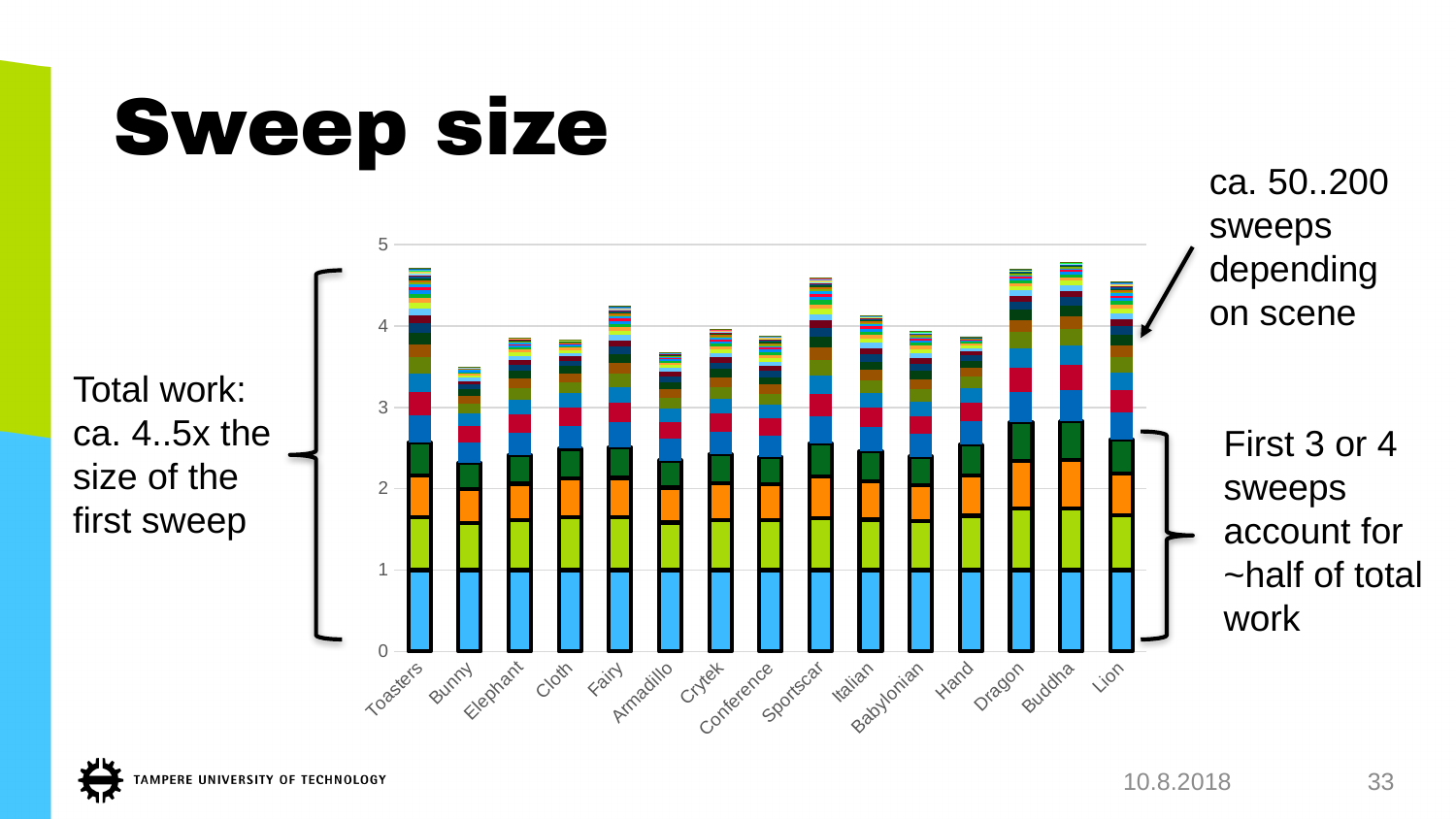

# Sweep size
ca. 50..200 sweeps depending on scene

### Chart

| Category |  |  |  |  |  |  |  |  |  |  |  |  |  |  |  |  |  |  |  |  |  |  |  |  |  |  |  |  |  |  |  |  |
|---|---|---|---|---|---|---|---|---|---|---|---|---|---|---|---|---|---|---|---|---|---|---|---|---|---|---|---|---|---|---|---|---|
| Toasters | 1.0 | 0.6530832062 | 0.505879185 | 0.4092092272 | 0.3384794902 | 0.279149089 | 0.2330131945 | 0.195853155 | 0.163181043 | 0.137869132 | 0.1167758729 | 0.0995422314 | 0.08428327798 | 0.07117852975 | 0.05950991832 | 0.05089309757 | 0.04353289651 | 0.03760883224 | 0.03249259492 | 0.02827394309 | 0.02495287676 | 0.02208060318 | 0.01992639799 | 0.01822098555 | 0.01615653891 | 0.01382281662 | 0.01238667983 | 0.01130957724 | 0.01014271609 | 0.009155372049 | 0.007898752356 | 0.006731891213 |
| Bunny | 1.0 | 0.5734504636 | 0.4194011426 | 0.3235724744 | 0.2537392702 | 0.1987626676 | 0.155800534 | 0.1222691126 | 0.0961157523 | 0.07556053168 | 0.05916803032 | 0.04646455947 | 0.03674676313 | 0.02923951425 | 0.02302414377 | 0.01812936009 | 0.01441162116 | 0.01151207189 | 0.008985731921 | 0.007162747969 | 0.005612493899 | 0.004406740734 | 0.003416300634 | 0.002669882008 | 0.002067005426 | 0.001607670887 | 0.001220107369 | 0.0009617316912 | 0.0007751270347 | 0.0006459391956 | 0.0005167513565 | 0.000373209313 |
| Elephant | 1.0 | 0.6096316076 | 0.4525863088 | 0.351745079 | 0.2784801153 | 0.2223941965 | 0.1785013824 | 0.1431626456 | 0.1157281599 | 0.09330324441 | 0.0759115291 | 0.0619698008 | 0.0502965571 | 0.04115172854 | 0.0337437085 | 0.02754082091 | 0.02240128547 | 0.01830147215 | 0.01495782036 | 0.01232307002 | 0.01006640043 | 0.008341406933 | 0.006852713911 | 0.005706656585 | 0.00477326969 | 0.004028923179 | 0.00332002174 | 0.002764715612 | 0.002386634845 | 0.002020369101 | 0.00168954843 | 0.00145324795 |
| Cloth | 1.0 | 0.6477501897 | 0.4783367668 | 0.3648053779 | 0.283042394 | 0.222129459 | 0.1750081318 | 0.1384907297 | 0.109541364 | 0.08657703567 | 0.06835086198 | 0.05384365174 | 0.04253496693 | 0.03376341754 | 0.02693266833 | 0.02135964437 | 0.01690339369 | 0.01320611515 | 0.01045213054 | 0.008370378402 | 0.006657269869 | 0.005280277567 | 0.004228559037 | 0.003350319853 | 0.002667244931 | 0.002179334273 | 0.001767320828 | 0.001387834761 | 0.001138458202 | 0.0009216090209 | 0.0007372872167 | 0.0005854927898 |
| Fairy | 1.0 | 0.6451753706 | 0.4873619463 | 0.3795149239 | 0.3007403068 | 0.2411711665 | 0.1964081623 | 0.1609090439 | 0.1327268446 | 0.1099031111 | 0.0915648673 | 0.07692528587 | 0.06484145718 | 0.05456675684 | 0.04614138769 | 0.03932413262 | 0.03350046233 | 0.02853253847 | 0.02434569858 | 0.0208882533 | 0.01785006633 | 0.01530580012 | 0.01314058937 | 0.01144632632 | 0.009964564058 | 0.008666586261 | 0.007558136196 | 0.006616240804 | 0.005806440497 | 0.00507130263 | 0.004491232907 | 0.003997312152 |
| Armadillo | 1.0 | 0.5832980515 | 0.430005551 | 0.333808462 | 0.2632777292 | 0.2086520459 | 0.1665114266 | 0.1335817174 | 0.1070780058 | 0.08632758475 | 0.06915238929 | 0.05549596846 | 0.04469031961 | 0.03613800371 | 0.02945797699 | 0.02405280044 | 0.01950850057 | 0.01592386651 | 0.01295548844 | 0.01052339421 | 0.008627583806 | 0.007126929916 | 0.005866192479 | 0.004779512076 | 0.003876297195 | 0.003109505396 | 0.002512066386 | 0.002041641969 | 0.001688823657 | 0.001359526565 | 0.001129018601 | 0.0009220318571 |
| Crytek | 1.0 | 0.6098746697 | 0.4566720174 | 0.3536815535 | 0.279798831 | 0.224420152 | 0.1809873145 | 0.1468961021 | 0.119561363 | 0.09776296675 | 0.08008632424 | 0.06586798949 | 0.05449027136 | 0.04511433005 | 0.03767153321 | 0.03178440292 | 0.02701064183 | 0.02312910126 | 0.0198538131 | 0.01701700938 | 0.01467969665 | 0.0126169133 | 0.01094304659 | 0.009494141467 | 0.00826638502 | 0.007149202912 | 0.006222666214 | 0.00546008457 | 0.004728006192 | 0.004152257051 | 0.003675643524 | 0.003218094537 |
| Conference | 1.0 | 0.6084065711 | 0.4452971654 | 0.3382928684 | 0.2630545879 | 0.2078194904 | 0.1666177433 | 0.1361425969 | 0.1117787484 | 0.09209386218 | 0.07642658839 | 0.06361691217 | 0.05350568513 | 0.04524411593 | 0.03836536931 | 0.03280932256 | 0.02820109282 | 0.02443458117 | 0.02129051652 | 0.01868755637 | 0.01645594242 | 0.01462750438 | 0.01300772754 | 0.01163551485 | 0.01043659705 | 0.009333168291 | 0.008367668123 | 0.007441070892 | 0.006592279535 | 0.005853123729 | 0.005117504553 | 0.004353592333 |
| Sportscar | 1.0 | 0.6375163229 | 0.5082985277 | 0.4097994066 | 0.3347920135 | 0.2751655552 | 0.2270025286 | 0.1878507561 | 0.1558428613 | 0.1301082879 | 0.1091418375 | 0.0917938443 | 0.07759247999 | 0.06594297524 | 0.05648647481 | 0.04840890891 | 0.04169366388 | 0.03608156647 | 0.03107752935 | 0.02681113913 | 0.02322923208 | 0.02002943942 | 0.01731808863 | 0.01499217496 | 0.01300850288 | 0.0113006177 | 0.009898424027 | 0.008652398848 | 0.007496087481 | 0.006515881006 | 0.005715102157 | 0.005023973524 |
| Italian | 1.0 | 0.6178654802 | 0.4752125632 | 0.3712520346 | 0.2936289943 | 0.234001542 | 0.187931016 | 0.1527349439 | 0.12592896 | 0.1051384605 | 0.08866882978 | 0.07533142723 | 0.06413571918 | 0.05464801251 | 0.04649618778 | 0.03953835775 | 0.03363798938 | 0.02856217339 | 0.02407800051 | 0.02034609783 | 0.01706662812 | 0.01434132185 | 0.01210860533 | 0.01020785145 | 0.008609611925 | 0.007198770667 | 0.006026192924 | 0.004974085496 | 0.00409331363 | 0.003365137497 | 0.002805619806 | 0.002331769896 |
| Babylonian | 1.0 | 0.5968528138 | 0.4495605785 | 0.3477472646 | 0.2759150612 | 0.2207012334 | 0.1812053275 | 0.1502477249 | 0.1243446697 | 0.103250038 | 0.0858892882 | 0.07156807031 | 0.05939793656 | 0.04925482443 | 0.04095664215 | 0.03390909018 | 0.02809415946 | 0.0232136997 | 0.01900557881 | 0.01558785628 | 0.01277844033 | 0.01045326845 | 0.008528298262 | 0.007005530788 | 0.005760903495 | 0.004770404284 | 0.003963997855 | 0.00325964286 | 0.002687354427 | 0.002207112385 | 0.001814914717 | 0.00148875033 |
| Hand | 1.0 | 0.6667903939 | 0.4969831945 | 0.3780859247 | 0.2926744325 | 0.2267553226 | 0.1769711578 | 0.138672239 | 0.1087058133 | 0.08489978096 | 0.06633764393 | 0.05171339278 | 0.04044963386 | 0.0315779344 | 0.02468281536 | 0.01933352274 | 0.01518789734 | 0.01183351511 | 0.009262738557 | 0.007260190693 | 0.005662429391 | 0.004446542206 | 0.003467416973 | 0.00268686628 | 0.002109472617 | 0.001622201245 | 0.001264767072 | 0.00100662017 | 0.0007942981612 | 0.000612526082 | 0.0004857438755 | 0.0003711816407 |
| Dragon | 1.0 | 0.7541357457 | 0.5911115039 | 0.4702871322 | 0.3754260845 | 0.3000266267 | 0.2396012423 | 0.1913621621 | 0.1527718161 | 0.1222176824 | 0.09785655097 | 0.07836626857 | 0.06289868313 | 0.05053104191 | 0.04065391493 | 0.03278871028 | 0.02639371243 | 0.02140350233 | 0.01731079552 | 0.01408116092 | 0.01146784253 | 0.009334263737 | 0.007602380794 | 0.006257273564 | 0.005126786686 | 0.00422584029 | 0.003483276828 | 0.00288532387 | 0.002421652095 | 0.002046353405 | 0.001746803075 | 0.001467911388 |
| Buddha | 1.0 | 0.7560254314 | 0.5961080449 | 0.4763773663 | 0.3822417823 | 0.3069002109 | 0.2464049715 | 0.1978318562 | 0.1587973598 | 0.1276315572 | 0.1025817629 | 0.08266496486 | 0.06674826249 | 0.05399301501 | 0.0436865617 | 0.03539486921 | 0.02879884944 | 0.02344699735 | 0.01916919393 | 0.0157530203 | 0.01293640124 | 0.01066140432 | 0.008823199451 | 0.007335347788 | 0.006124284351 | 0.005089776859 | 0.004275044737 | 0.003588131762 | 0.002991335885 | 0.002503048349 | 0.00208004973 | 0.001751766019 |
| Lion | 1.0 | 0.672504791 | 0.5169190065 | 0.4134891967 | 0.3347206515 | 0.2722682653 | 0.2226016082 | 0.1827706549 | 0.1506881938 | 0.1245992965 | 0.1034073666 | 0.08610807367 | 0.07183673368 | 0.06020869622 | 0.05066787028 | 0.04281963076 | 0.03624005177 | 0.03085743996 | 0.02633577174 | 0.0225466225 | 0.01940832416 | 0.0167793603 | 0.01452257842 | 0.01257750674 | 0.01093853449 | 0.009574490634 | 0.008366925303 | 0.007302123245 | 0.006352653963 | 0.005540337171 | 0.004820910019 | 0.00418128068 |
Total work:
ca. 4..5x the
size of the
first sweep
First 3 or 4 sweeps account for ~half of total work

10.8.2018
33